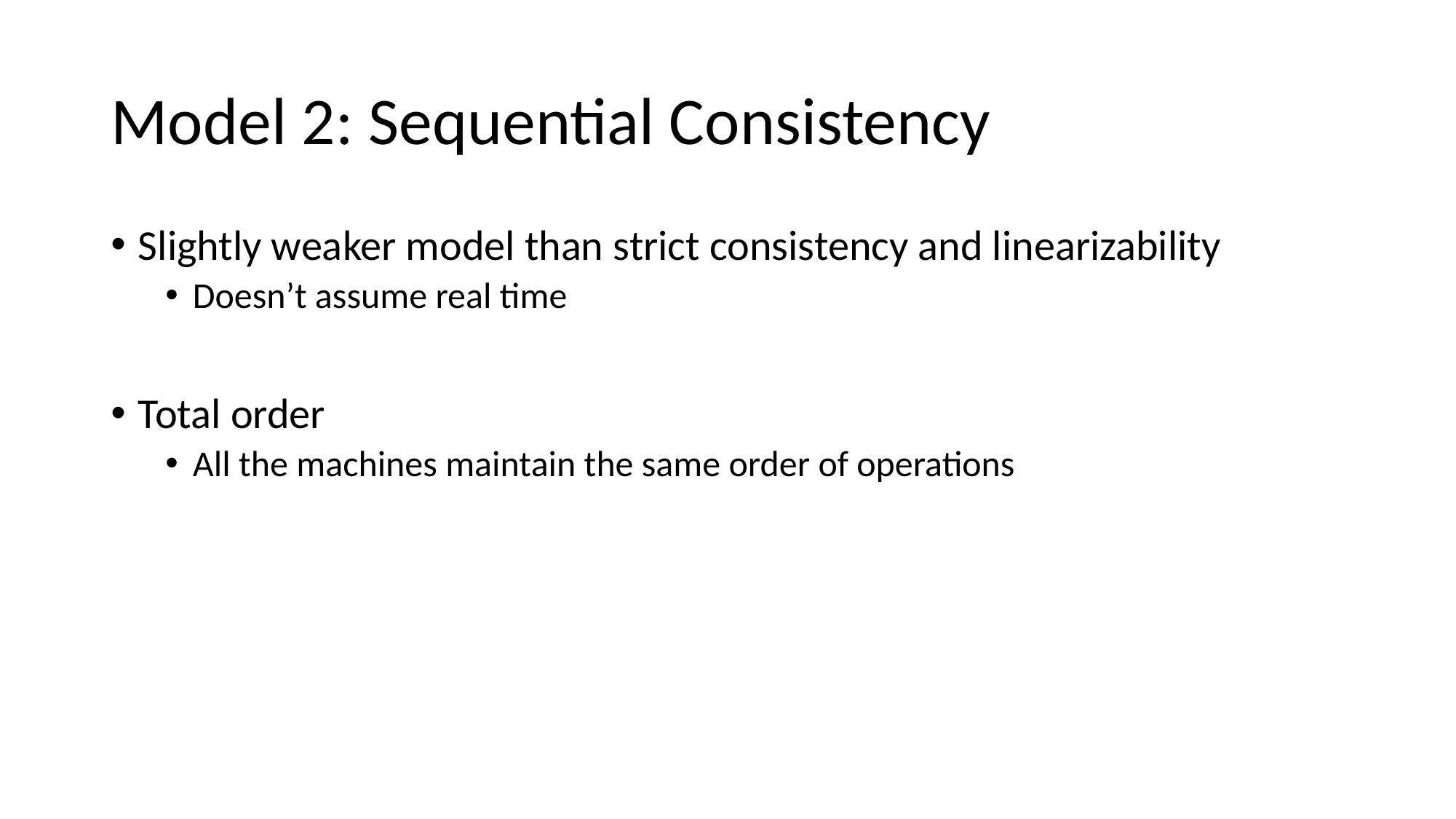

# Model 2: Sequential Consistency
Slightly weaker model than strict consistency and linearizability
Doesn’t assume real time

Total order
All the machines maintain the same order of operations